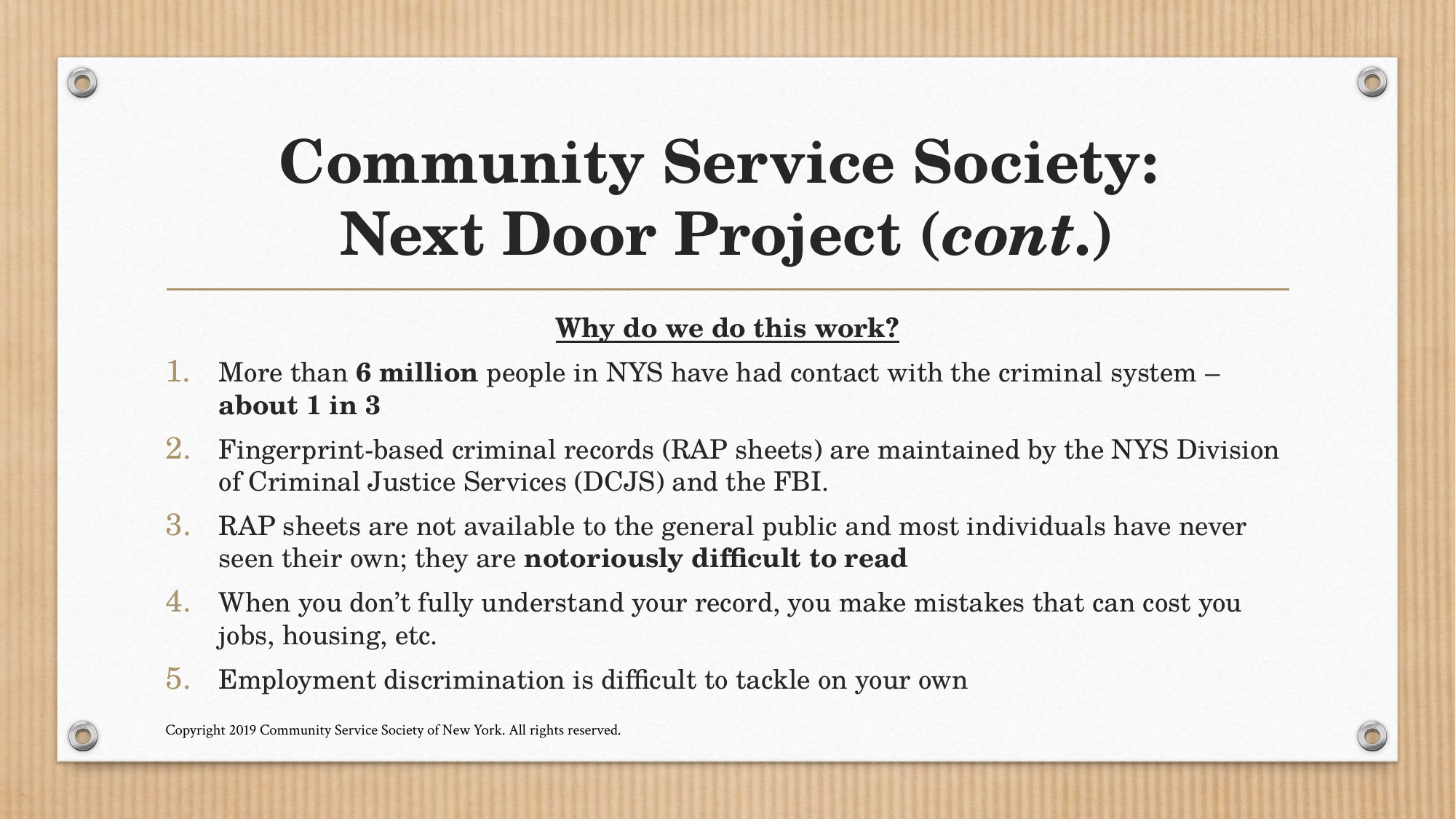

# Community Service Society: Next Door Project (cont.)
Why do we do this work?
More than 6 million people in NYS have had contact with the criminal system – about 1 in 3
Fingerprint-based criminal records (RAP sheets) are maintained by the NYS Division of Criminal Justice Services (DCJS) and the FBI.
RAP sheets are not available to the general public and most individuals have never seen their own; they are notoriously difficult to read
When you don’t fully understand your record, you make mistakes that can cost you jobs, housing, etc.
Employment discrimination is difficult to tackle on your own

Copyright 2019 Community Service Society of New York. All rights reserved.